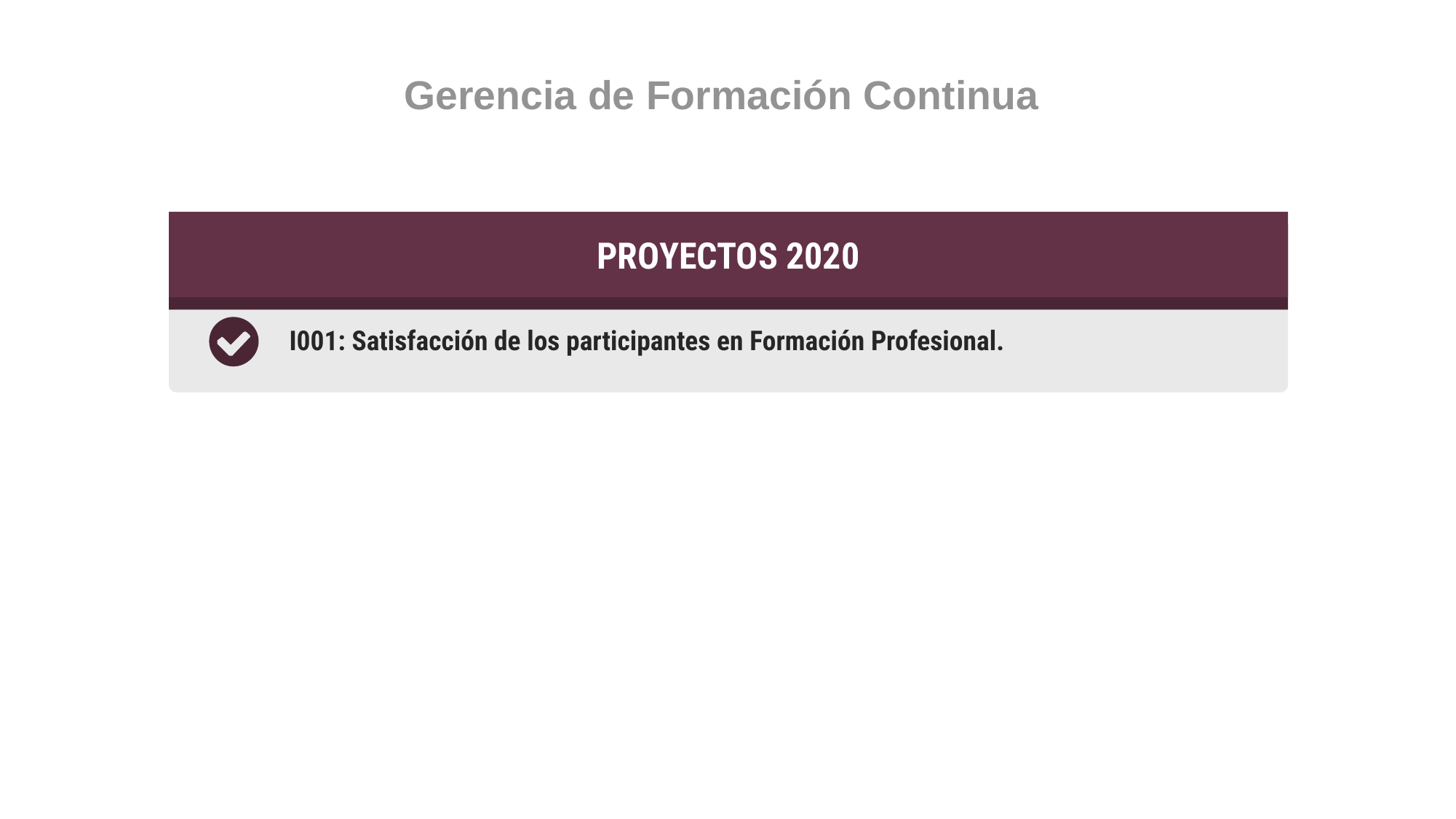

Gerencia de Formación Continua
PROYECTOS 2020

I001: Satisfacción de los participantes en Formación Profesional.